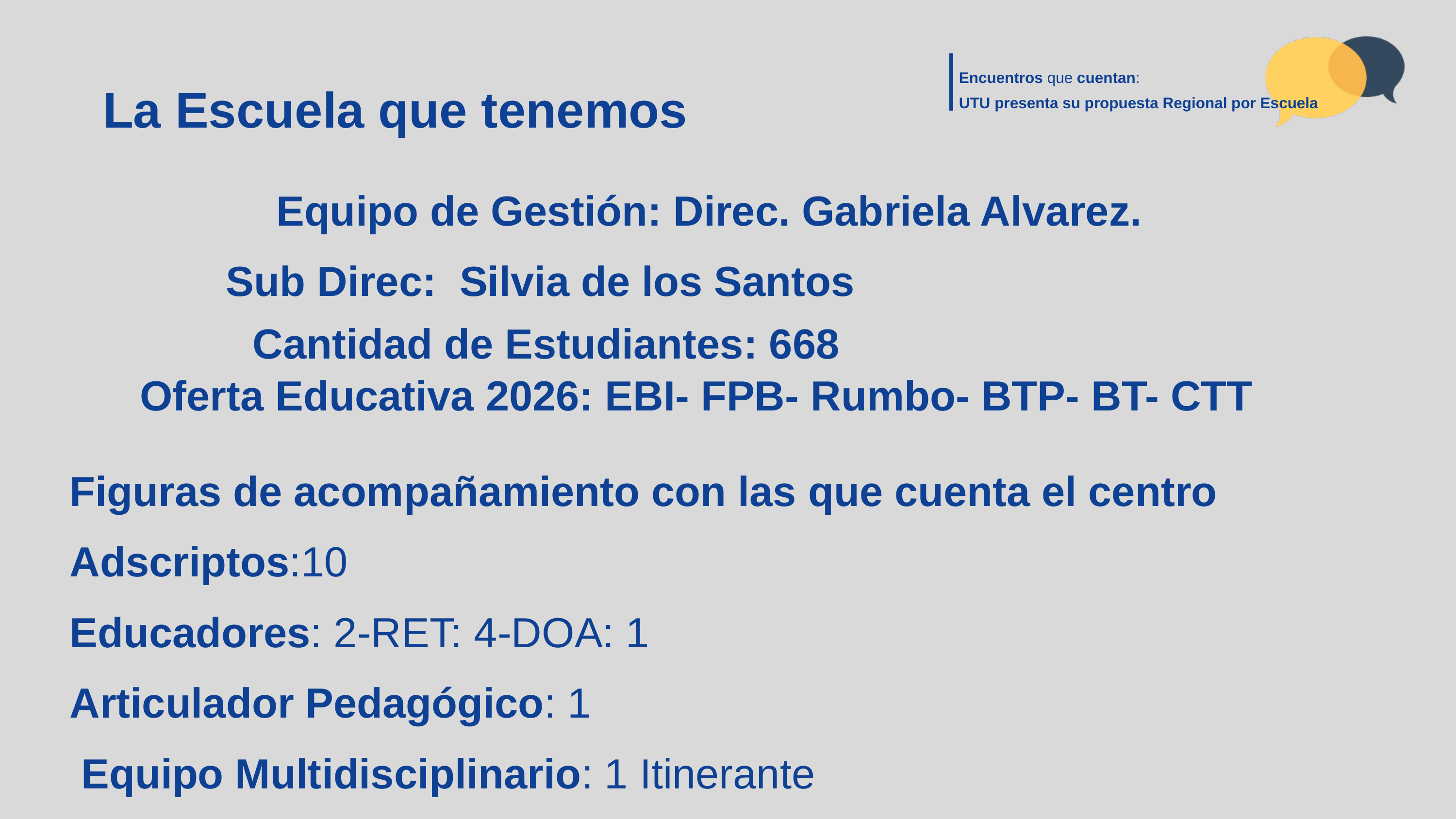

Encuentros que cuentan:
UTU presenta su propuesta Regional por Escuela
La Escuela que tenemos
Equipo de Gestión: Direc. Gabriela Alvarez.
Sub Direc:  Silvia de los Santos
Cantidad de Estudiantes: 668
Oferta Educativa 2026: EBI- FPB- Rumbo- BTP- BT- CTT
Figuras de acompañamiento con las que cuenta el centro Adscriptos:10
Educadores: 2-RET: 4-DOA: 1
Articulador Pedagógico: 1
 Equipo Multidisciplinario: 1 Itinerante